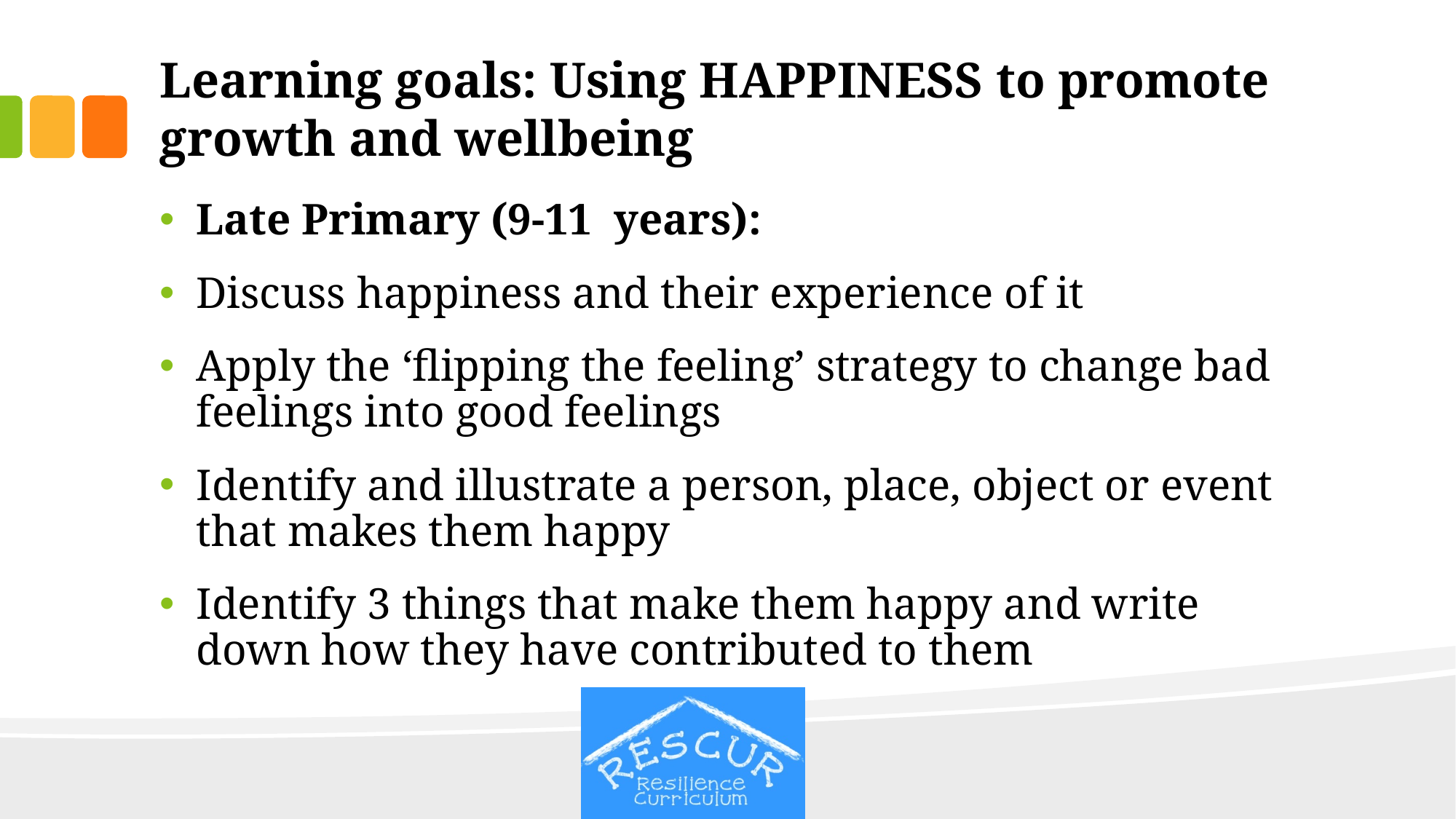

# Learning goals: Using HAPPINESS to promote growth and wellbeing
Late Primary (9-11  years):
Discuss happiness and their experience of it
Apply the ‘flipping the feeling’ strategy to change bad feelings into good feelings
Identify and illustrate a person, place, object or event that makes them happy
Identify 3 things that make them happy and write down how they have contributed to them